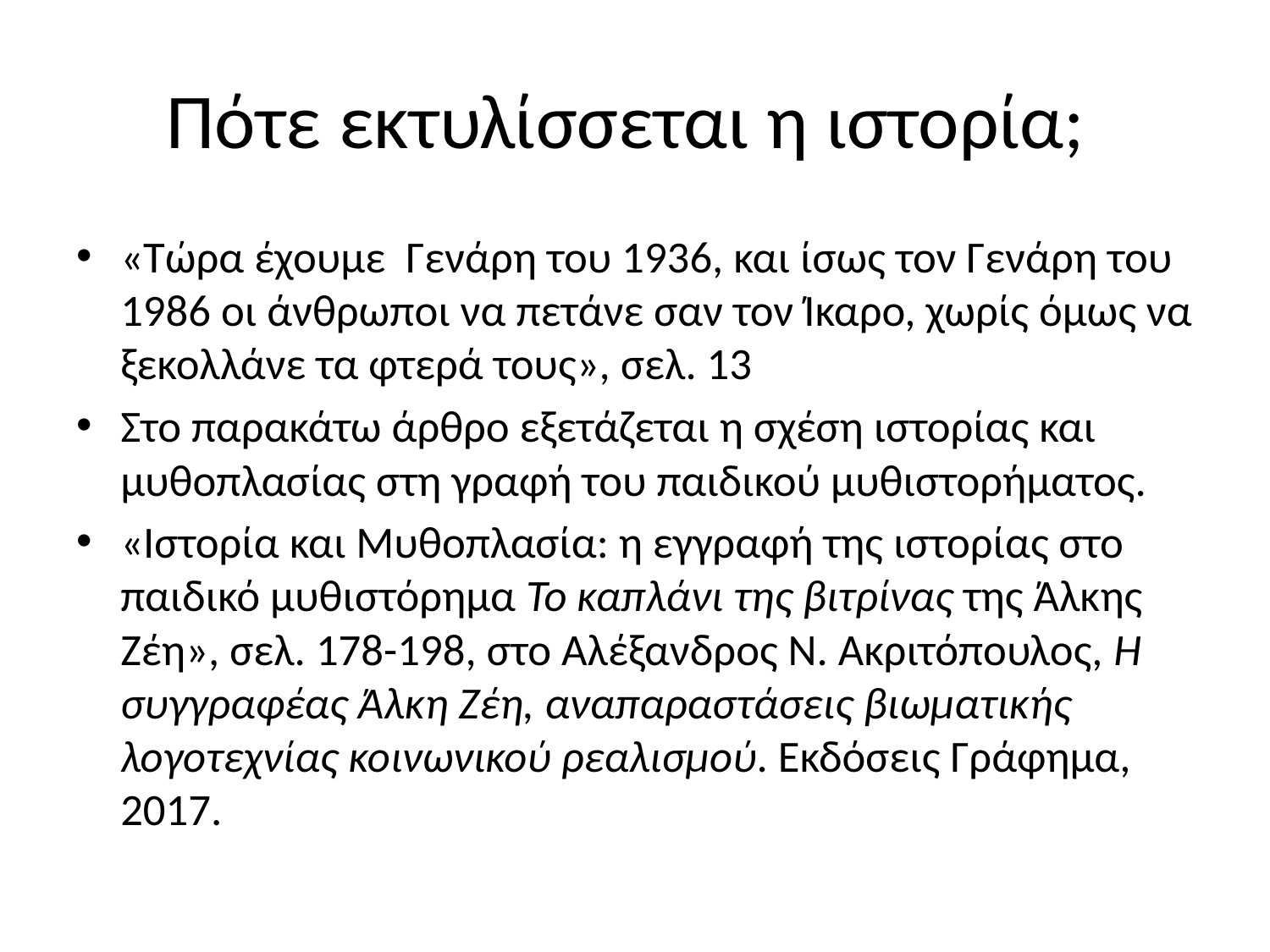

# Πότε εκτυλίσσεται η ιστορία;
«Τώρα έχουμε  Γενάρη του 1936, και ίσως τον Γενάρη του 1986 οι άνθρωποι να πετάνε σαν τον Ίκαρο, χωρίς όμως να ξεκολλάνε τα φτερά τους», σελ. 13
Στο παρακάτω άρθρο εξετάζεται η σχέση ιστορίας και μυθοπλασίας στη γραφή του παιδικού μυθιστορήματος.
«Ιστορία και Μυθοπλασία: η εγγραφή της ιστορίας στο παιδικό μυθιστόρημα Το καπλάνι της βιτρίνας της Άλκης Ζέη», σελ. 178-198, στο Αλέξανδρος Ν. Ακριτόπουλος, Η συγγραφέας Άλκη Ζέη, αναπαραστάσεις βιωματικής λογοτεχνίας κοινωνικού ρεαλισμού. Εκδόσεις Γράφημα, 2017.